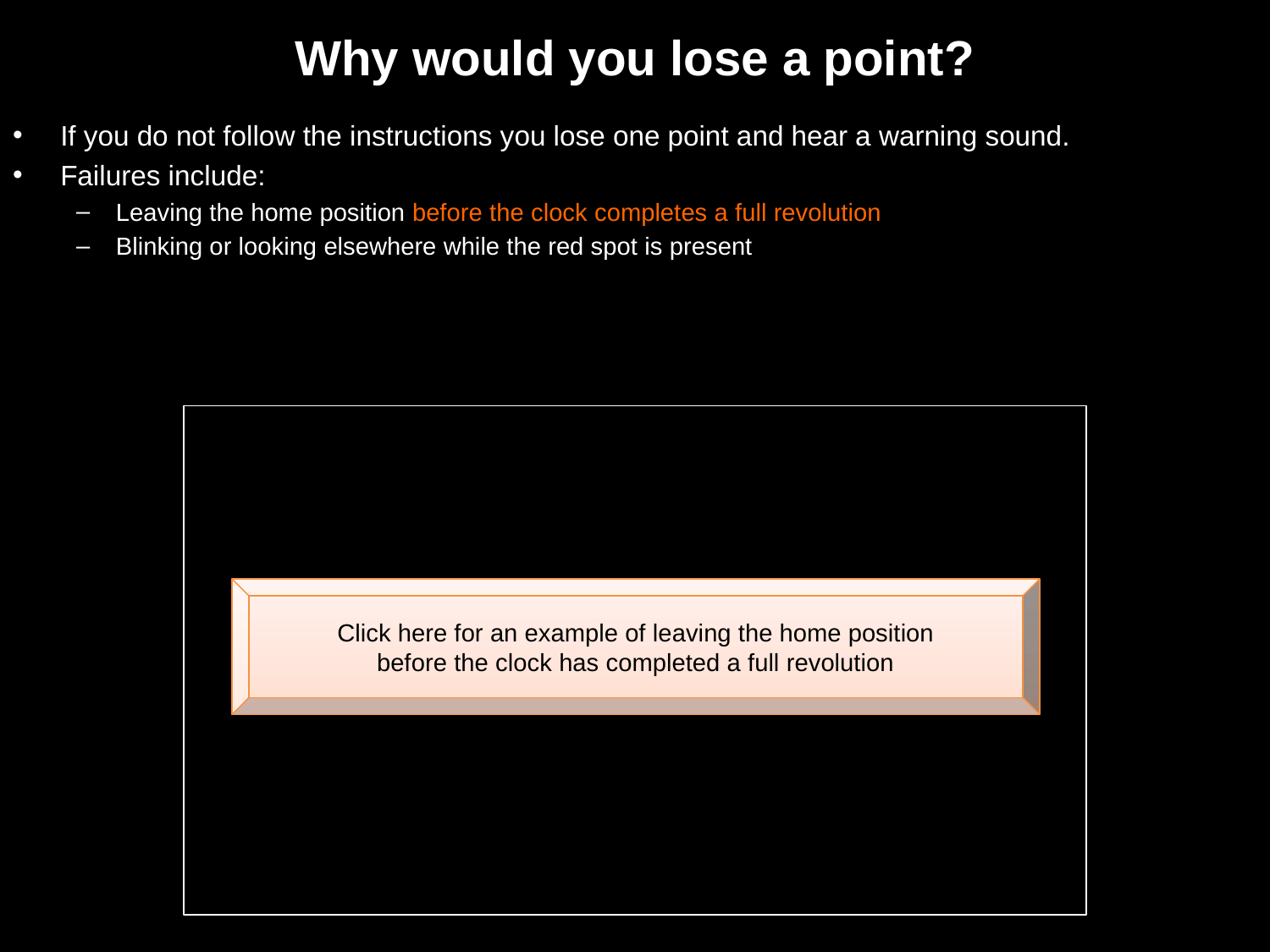

# Why would you lose a point?
If you do not follow the instructions you lose one point and hear a warning sound.
Failures include:
Leaving the home position before the clock completes a full revolution
Blinking or looking elsewhere while the red spot is present

Click here for an example of leaving the home position
before the clock has completed a full revolution